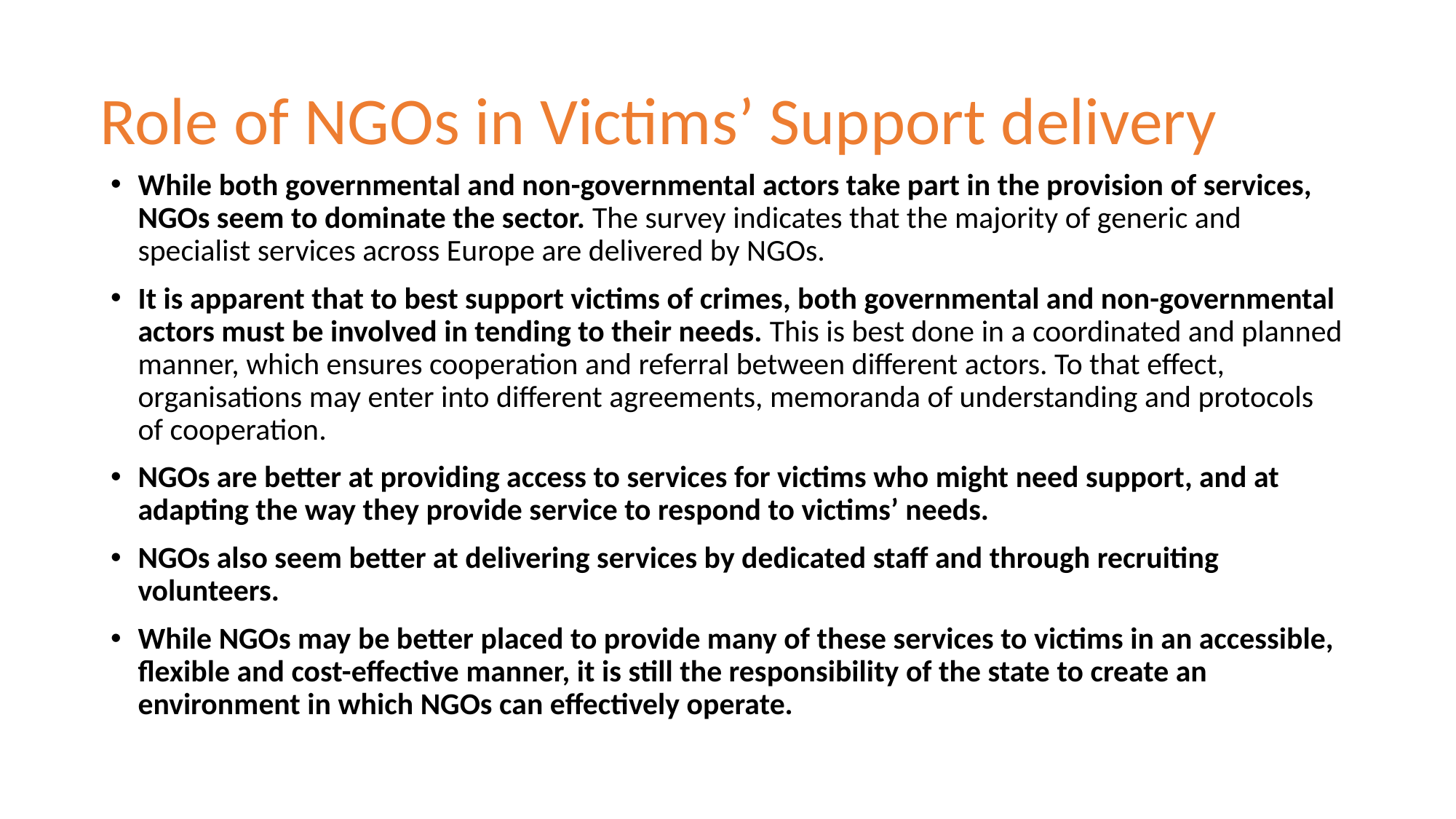

# Role of NGOs in Victims’ Support delivery
While both governmental and non-governmental actors take part in the provision of services, NGOs seem to dominate the sector. The survey indicates that the majority of generic and specialist services across Europe are delivered by NGOs.
It is apparent that to best support victims of crimes, both governmental and non-governmental actors must be involved in tending to their needs. This is best done in a coordinated and planned manner, which ensures cooperation and referral between different actors. To that effect, organisations may enter into different agreements, memoranda of understanding and protocols of cooperation.
NGOs are better at providing access to services for victims who might need support, and at adapting the way they provide service to respond to victims’ needs.
NGOs also seem better at delivering services by dedicated staff and through recruiting volunteers.
While NGOs may be better placed to provide many of these services to victims in an accessible, flexible and cost-effective manner, it is still the responsibility of the state to create an environment in which NGOs can effectively operate.